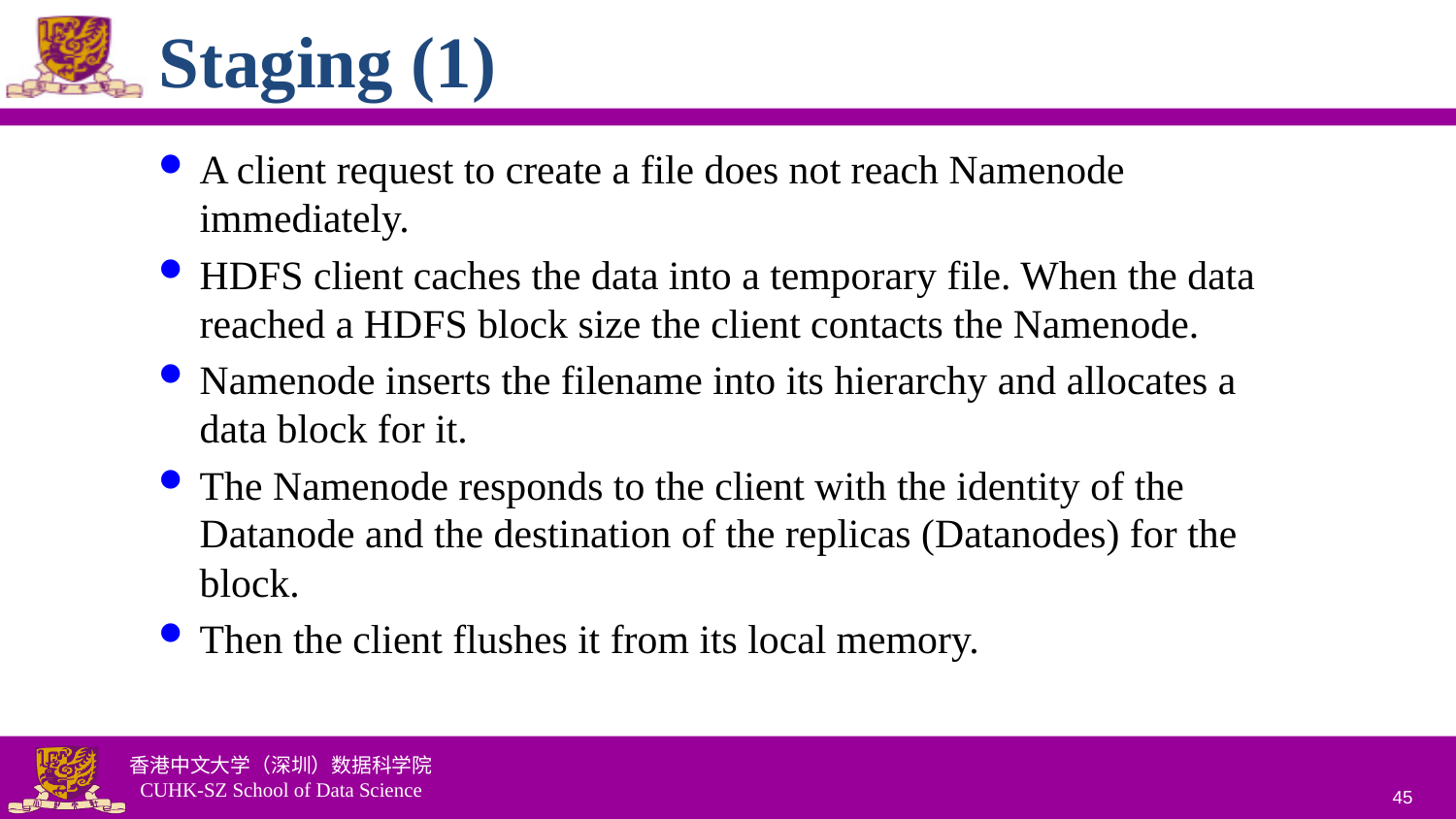

# Staging (1)
A client request to create a file does not reach Namenode immediately.
HDFS client caches the data into a temporary file. When the data reached a HDFS block size the client contacts the Namenode.
Namenode inserts the filename into its hierarchy and allocates a data block for it.
The Namenode responds to the client with the identity of the Datanode and the destination of the replicas (Datanodes) for the block.
Then the client flushes it from its local memory.
45